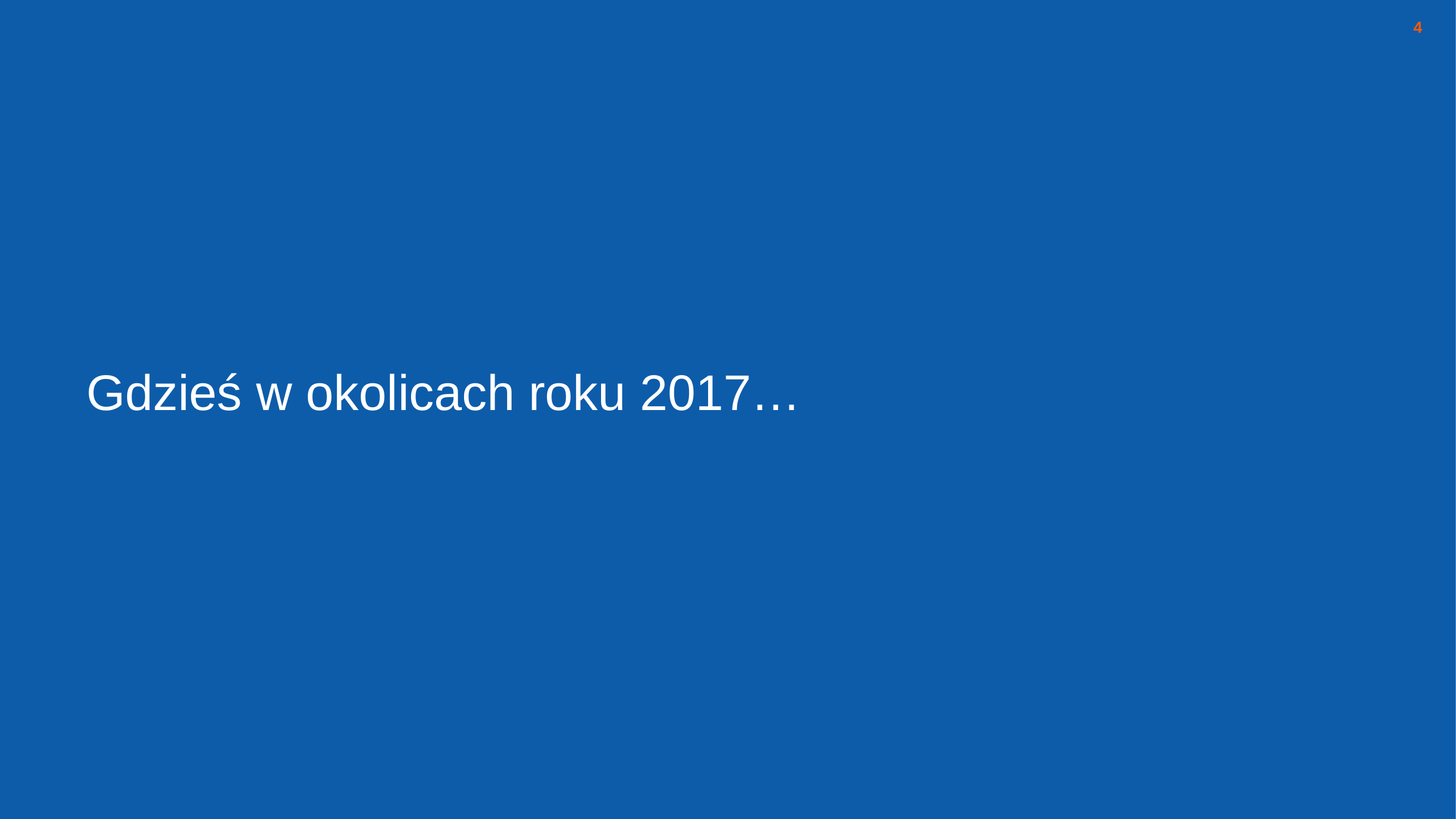

4
# Gdzieś w okolicach roku 2017…